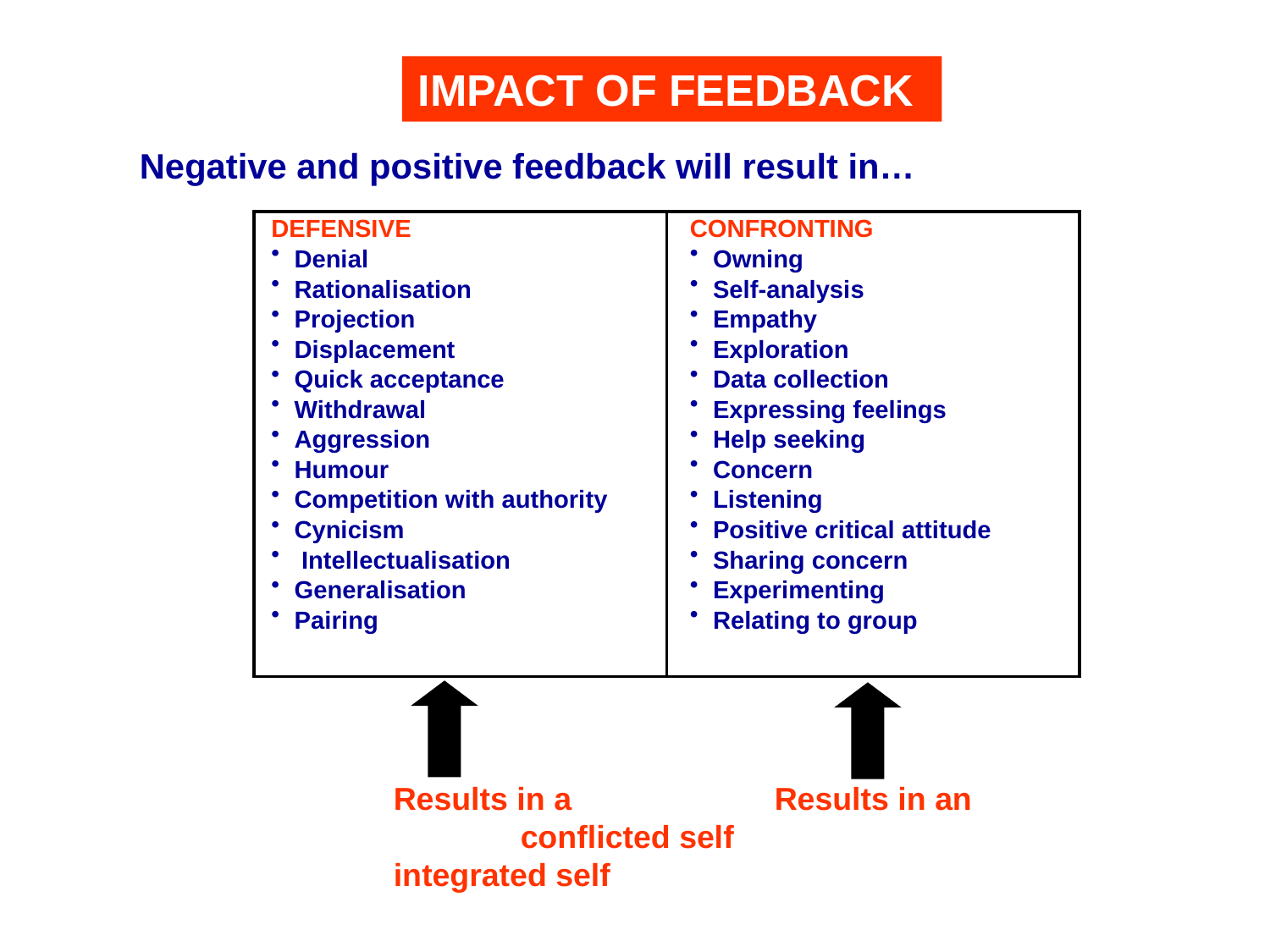

IMPACT OF FEEDBACK
Negative and positive feedback will result in…

DEFENSIVE
Denial
Rationalisation
Projection
Displacement
Quick acceptance
Withdrawal
Aggression
Humour
Competition with authority
Cynicism
 Intellectualisation
Generalisation
Pairing
CONFRONTING
Owning
Self-analysis
Empathy
Exploration
Data collection
Expressing feelings
Help seeking
Concern
Listening
Positive critical attitude
Sharing concern
Experimenting
Relating to group

Results in a 		Results in an
	conflicted self 		integrated self